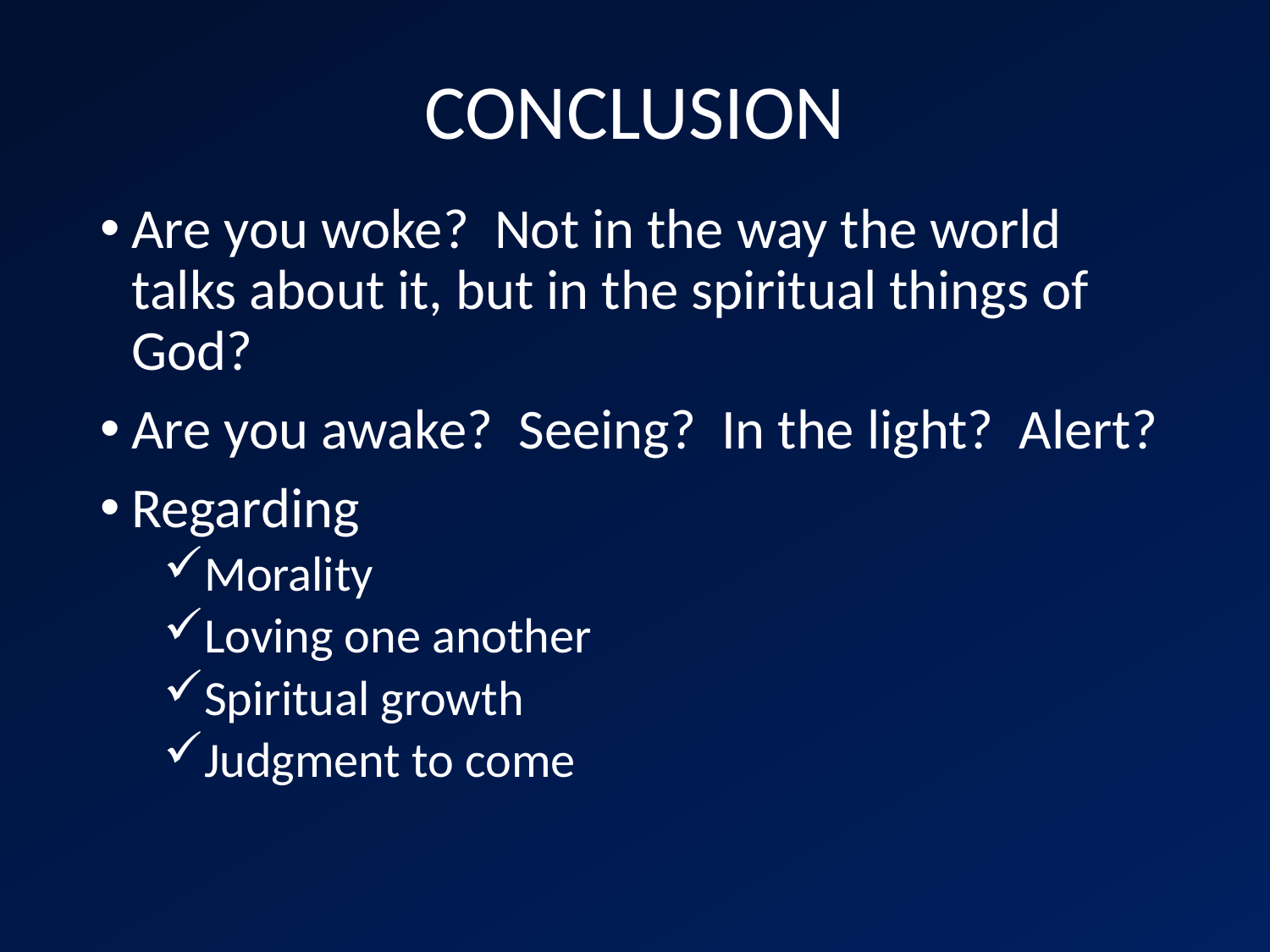

# CONCLUSION
Are you woke?  Not in the way the world talks about it, but in the spiritual things of God?
Are you awake?  Seeing?  In the light?  Alert?
Regarding
Morality
Loving one another
Spiritual growth
Judgment to come